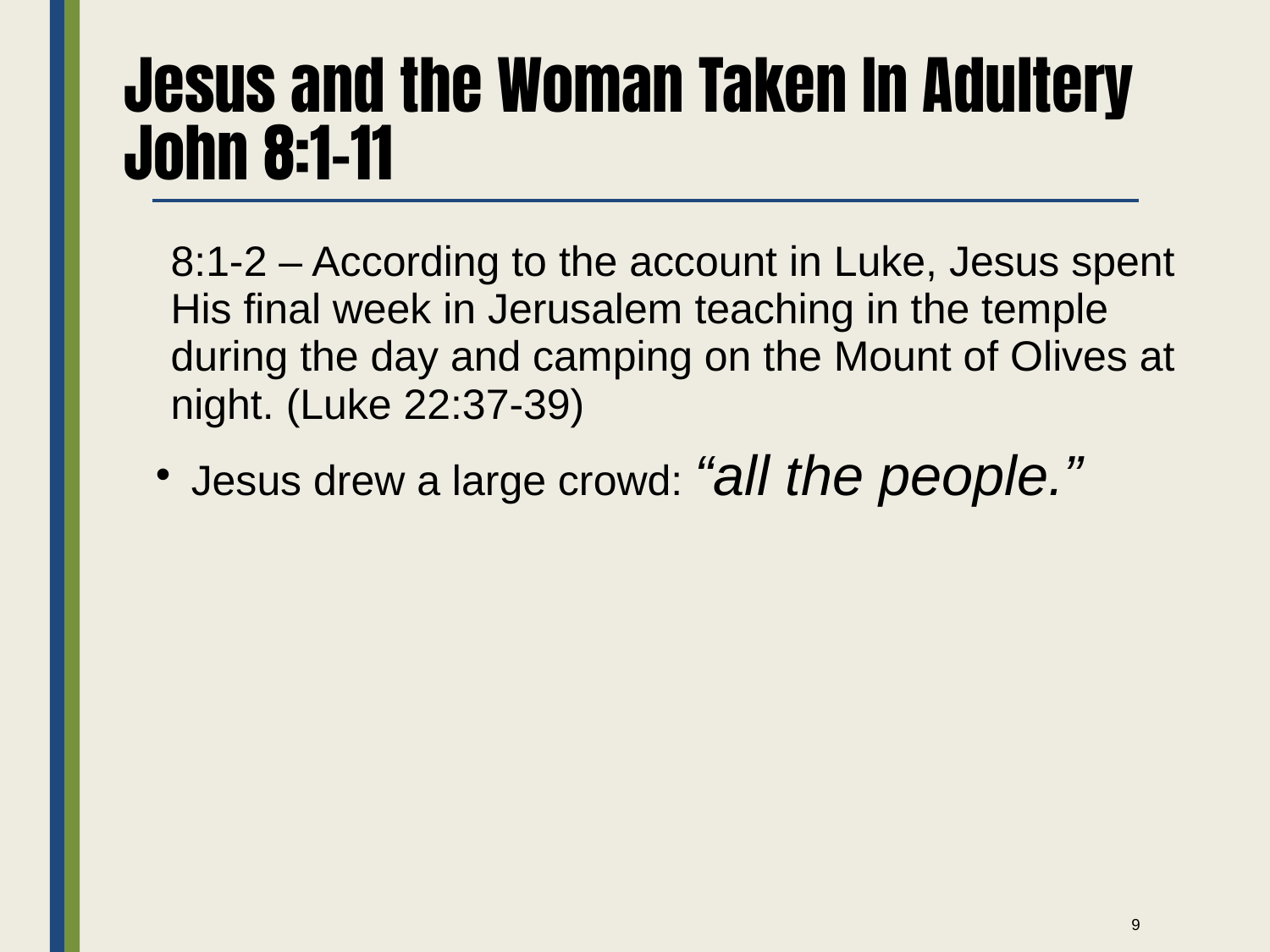

# Jesus and the Woman Taken In Adultery John 8:1-11
8:1-2 – According to the account in Luke, Jesus spent His final week in Jerusalem teaching in the temple during the day and camping on the Mount of Olives at night. (Luke 22:37-39)
Jesus drew a large crowd: “all the people.”
9